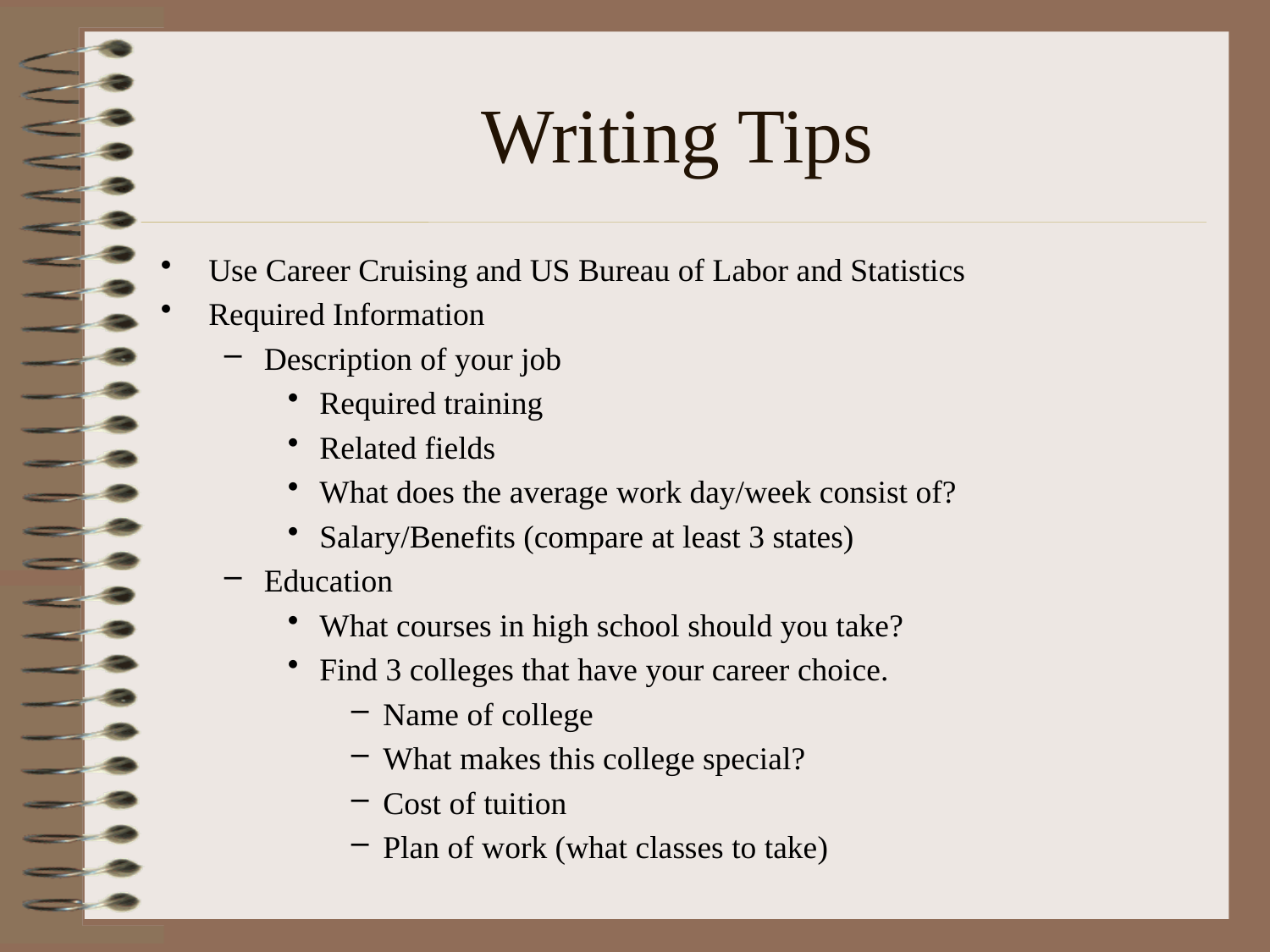

# Writing Tips
Use Career Cruising and US Bureau of Labor and Statistics
Required Information
Description of your job
Required training
Related fields
What does the average work day/week consist of?
Salary/Benefits (compare at least 3 states)
Education
What courses in high school should you take?
Find 3 colleges that have your career choice.
Name of college
What makes this college special?
Cost of tuition
Plan of work (what classes to take)